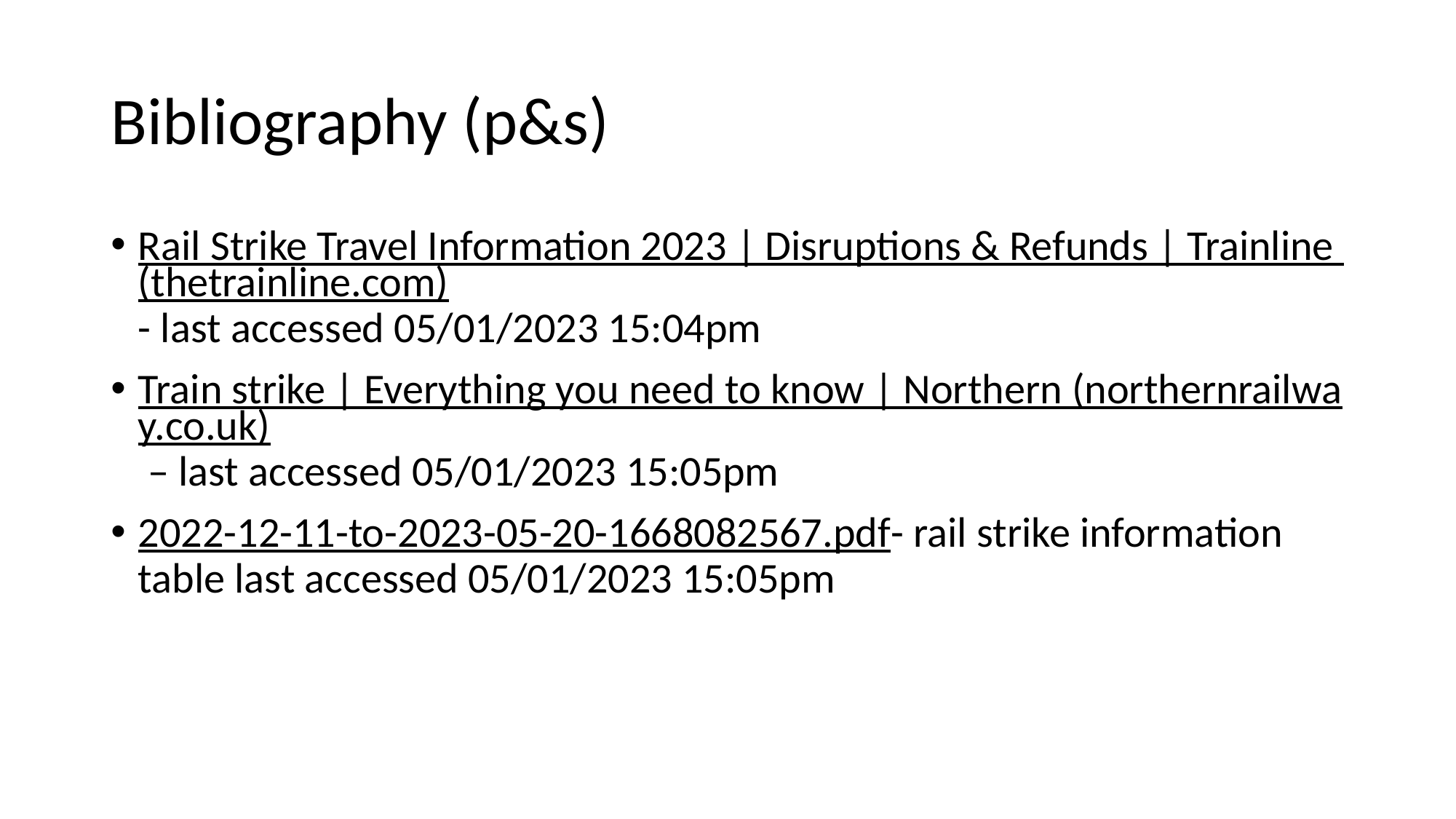

# Bibliography (p&s)
Rail Strike Travel Information 2023 | Disruptions & Refunds | Trainline (thetrainline.com)- last accessed 05/01/2023 15:04pm
Train strike | Everything you need to know | Northern (northernrailway.co.uk) – last accessed 05/01/2023 15:05pm
2022-12-11-to-2023-05-20-1668082567.pdf- rail strike information table last accessed 05/01/2023 15:05pm